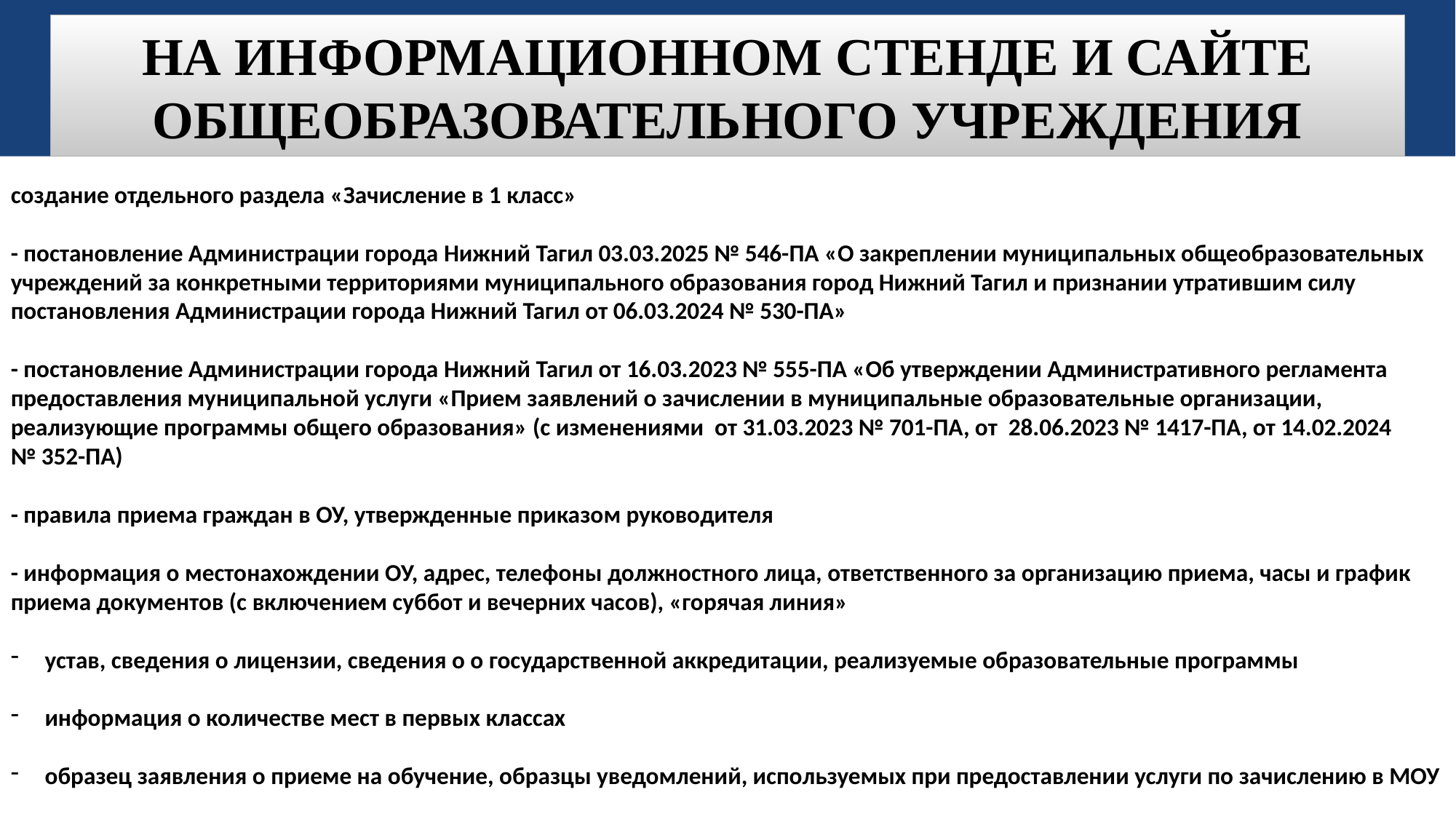

На информационном стенде и сайте общеобразовательного учреждения

создание отдельного раздела «Зачисление в 1 класс»

- постановление Администрации города Нижний Тагил 03.03.2025 № 546-ПА «O закреплении муниципальных общеобразовательных учреждений за конкретными территориями муниципального образования город Нижний Тагил и признании утратившим силу постановления Администрации города Нижний Тагил от 06.03.2024 № 530-ПА»

- постановление Администрации города Нижний Тагил от 16.03.2023 № 555-ПА «Об утверждении Административного регламента предоставления муниципальной услуги «Прием заявлений о зачислении в муниципальные образовательные организации, реализующие программы общего образования» (с изменениями  от 31.03.2023 № 701-ПА, от  28.06.2023 № 1417-ПА, от 14.02.2024
№ 352-ПА)

- правила приема граждан в ОУ, утвержденные приказом руководителя

- информация о местонахождении ОУ, адрес, телефоны должностного лица, ответственного за организацию приема, часы и график приема документов (с включением суббот и вечерних часов), «горячая линия»

устав, сведения о лицензии, сведения о о государственной аккредитации, реализуемые образовательные программы

информация о количестве мест в первых классах

образец заявления о приеме на обучение, образцы уведомлений, используемых при предоставлении услуги по зачислению в МОУ